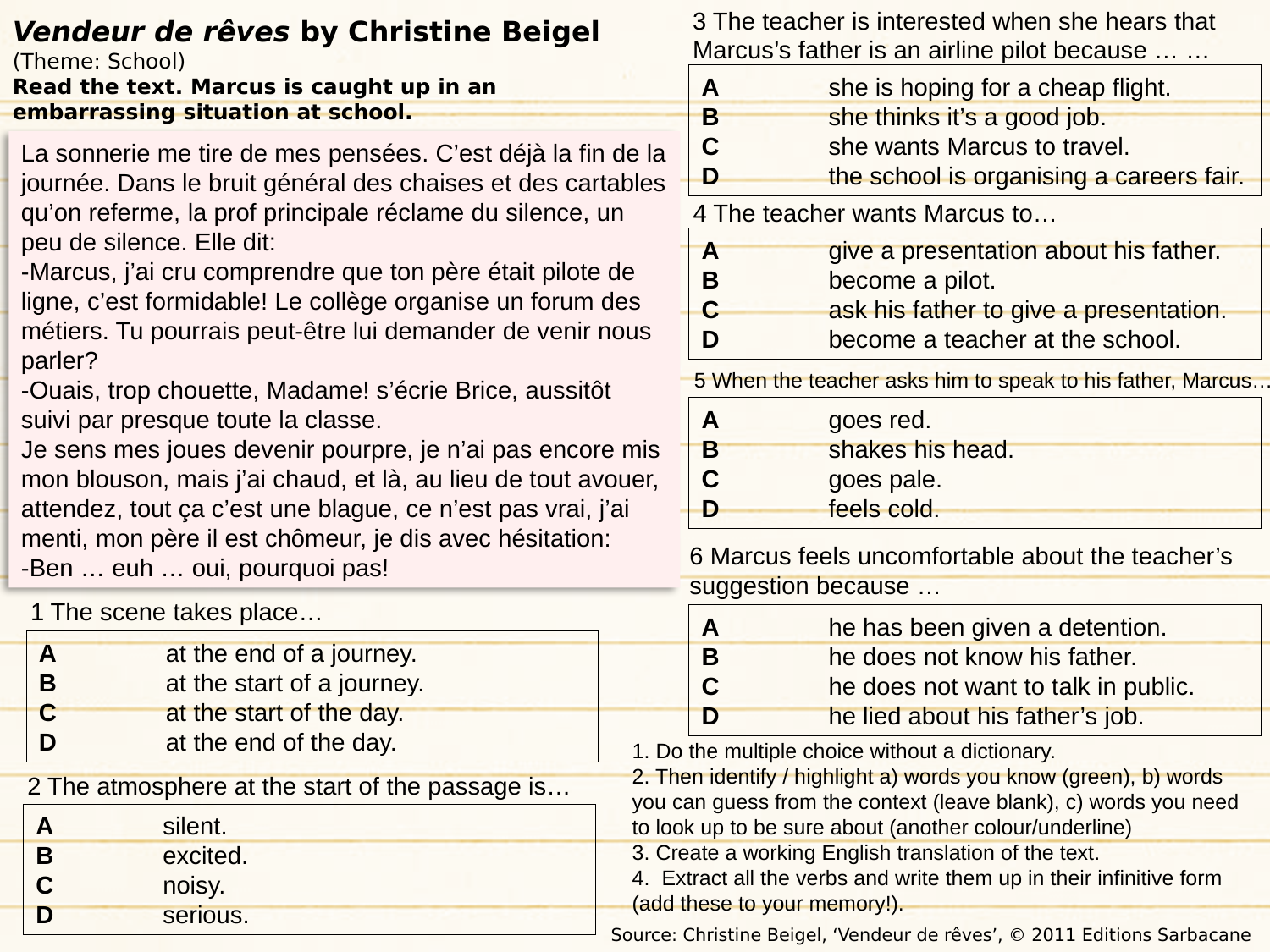

3 The teacher is interested when she hears that Marcus’s father is an airline pilot because … …
Vendeur de rêves by Christine Beigel
(Theme: School)
Read the text. Marcus is caught up in an embarrassing situation at school.
A 	she is hoping for a cheap flight.
B 	she thinks it’s a good job.
C 	she wants Marcus to travel.
D 	the school is organising a careers fair.
La sonnerie me tire de mes pensées. C’est déjà la fin de la journée. Dans le bruit général des chaises et des cartables qu’on referme, la prof principale réclame du silence, un peu de silence. Elle dit:
-Marcus, j’ai cru comprendre que ton père était pilote de ligne, c’est formidable! Le collège organise un forum des métiers. Tu pourrais peut-être lui demander de venir nous parler?
-Ouais, trop chouette, Madame! s’écrie Brice, aussitôt suivi par presque toute la classe.
Je sens mes joues devenir pourpre, je n’ai pas encore mis mon blouson, mais j’ai chaud, et là, au lieu de tout avouer, attendez, tout ça c’est une blague, ce n’est pas vrai, j’ai menti, mon père il est chômeur, je dis avec hésitation:
-Ben … euh … oui, pourquoi pas!
4 The teacher wants Marcus to…
A 	give a presentation about his father.
B 	become a pilot.
C 	ask his father to give a presentation.
D 	become a teacher at the school.
5 When the teacher asks him to speak to his father, Marcus…
A 	goes red.
B 	shakes his head.
C 	goes pale.
D 	feels cold.
6 Marcus feels uncomfortable about the teacher’s suggestion because …
1 The scene takes place…
A 	he has been given a detention.
B 	he does not know his father.
C 	he does not want to talk in public.
D 	he lied about his father’s job.
A 	at the end of a journey.
B 	at the start of a journey.
C 	at the start of the day.
D 	at the end of the day.
1. Do the multiple choice without a dictionary.
2. Then identify / highlight a) words you know (green), b) words you can guess from the context (leave blank), c) words you need to look up to be sure about (another colour/underline)
3. Create a working English translation of the text.
4.  Extract all the verbs and write them up in their infinitive form (add these to your memory!).
2 The atmosphere at the start of the passage is…
A 	silent.
B 	excited.
C 	noisy.
D 	serious.
Source: Christine Beigel, ‘Vendeur de rêves’, © 2011 Editions Sarbacane